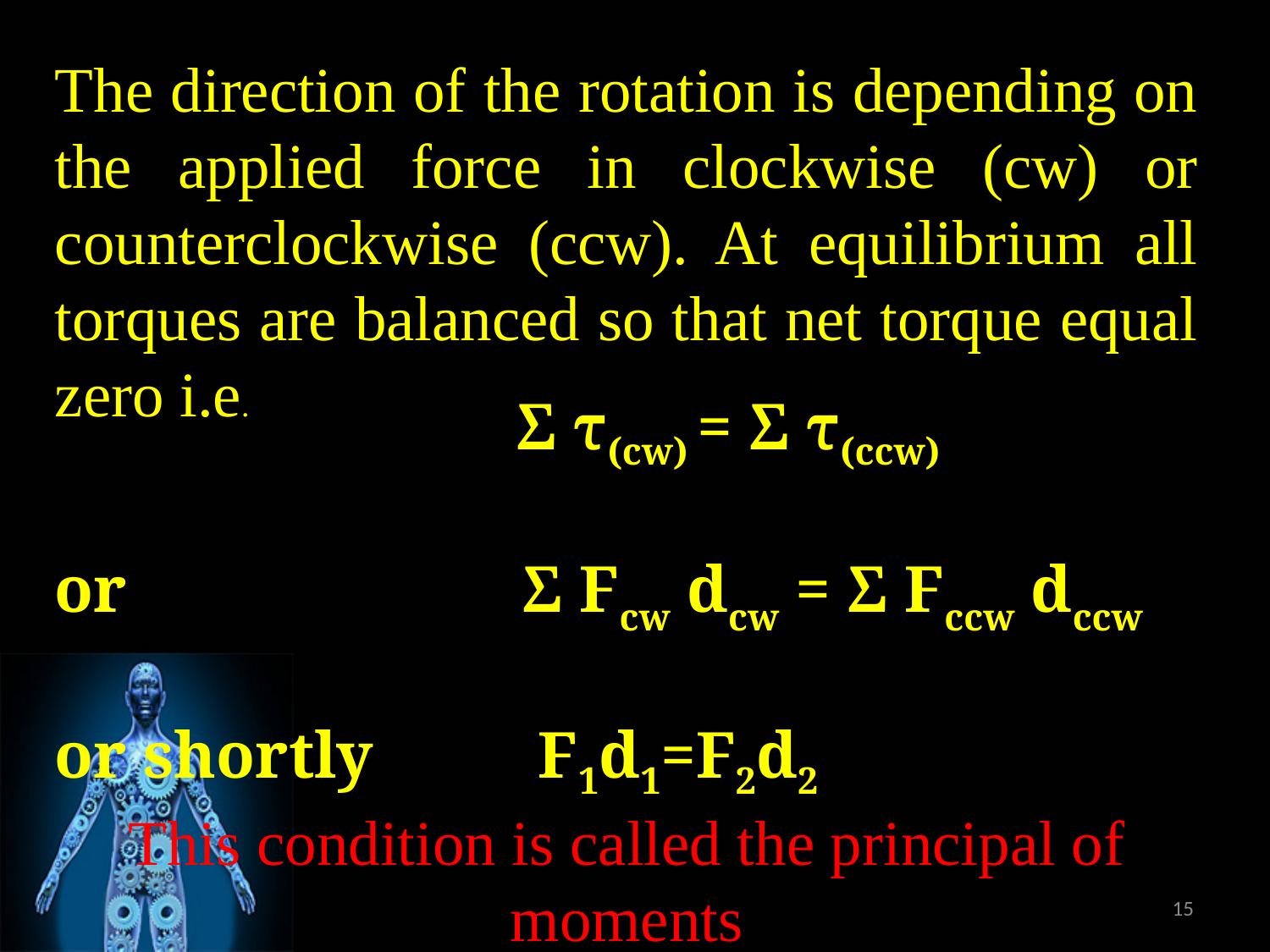

The direction of the rotation is depending on the applied force in clockwise (cw) or counterclockwise (ccw). At equilibrium all torques are balanced so that net torque equal zero i.e.
                            Σ τ(cw) = Σ τ(ccw)

or                        Σ Fcw dcw = Σ Fccw dccw

or shortly          F1d1=F2d2
This condition is called the principal of moments
15